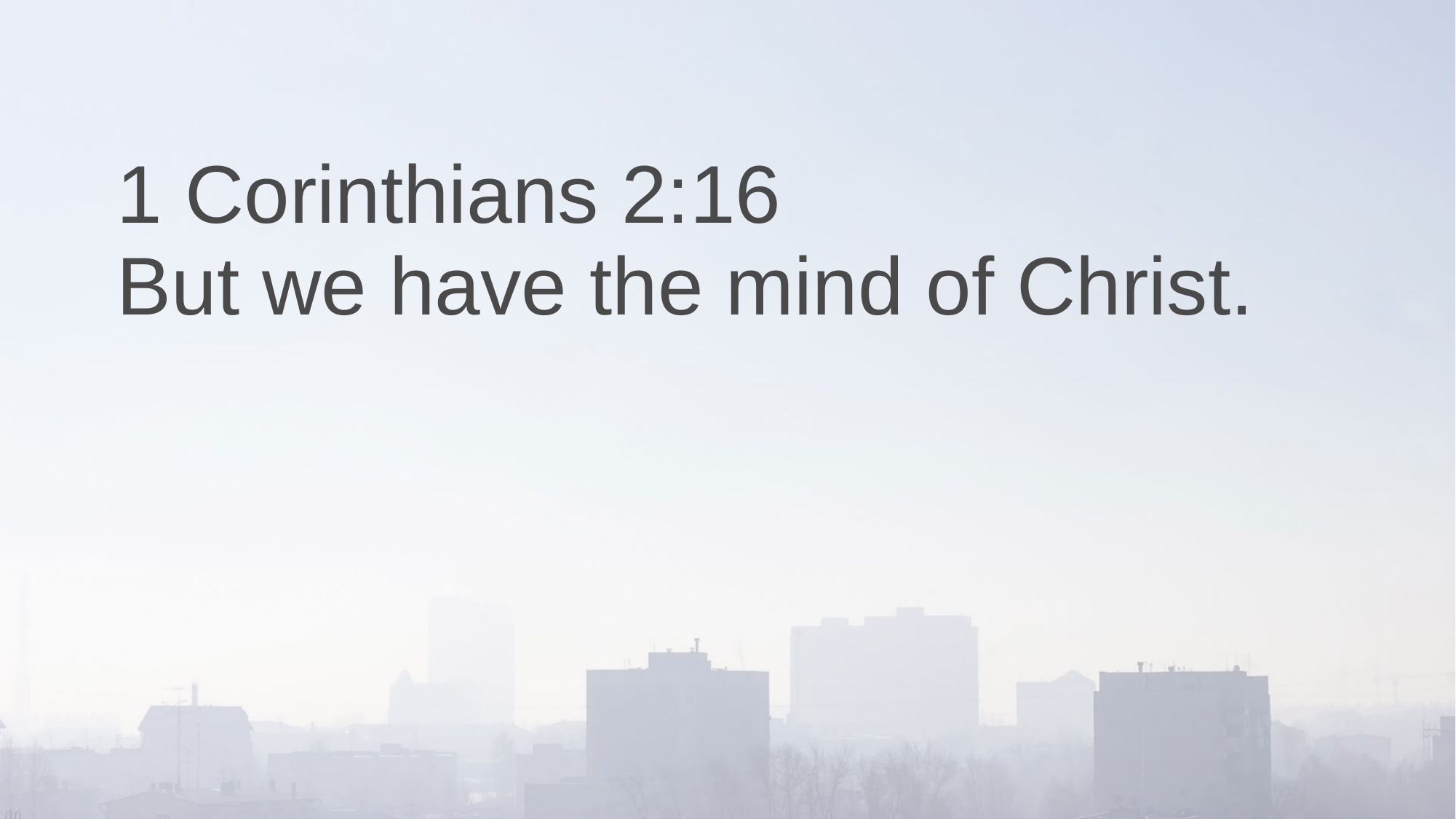

# 1 Corinthians 2:16
But we have the mind of Christ.